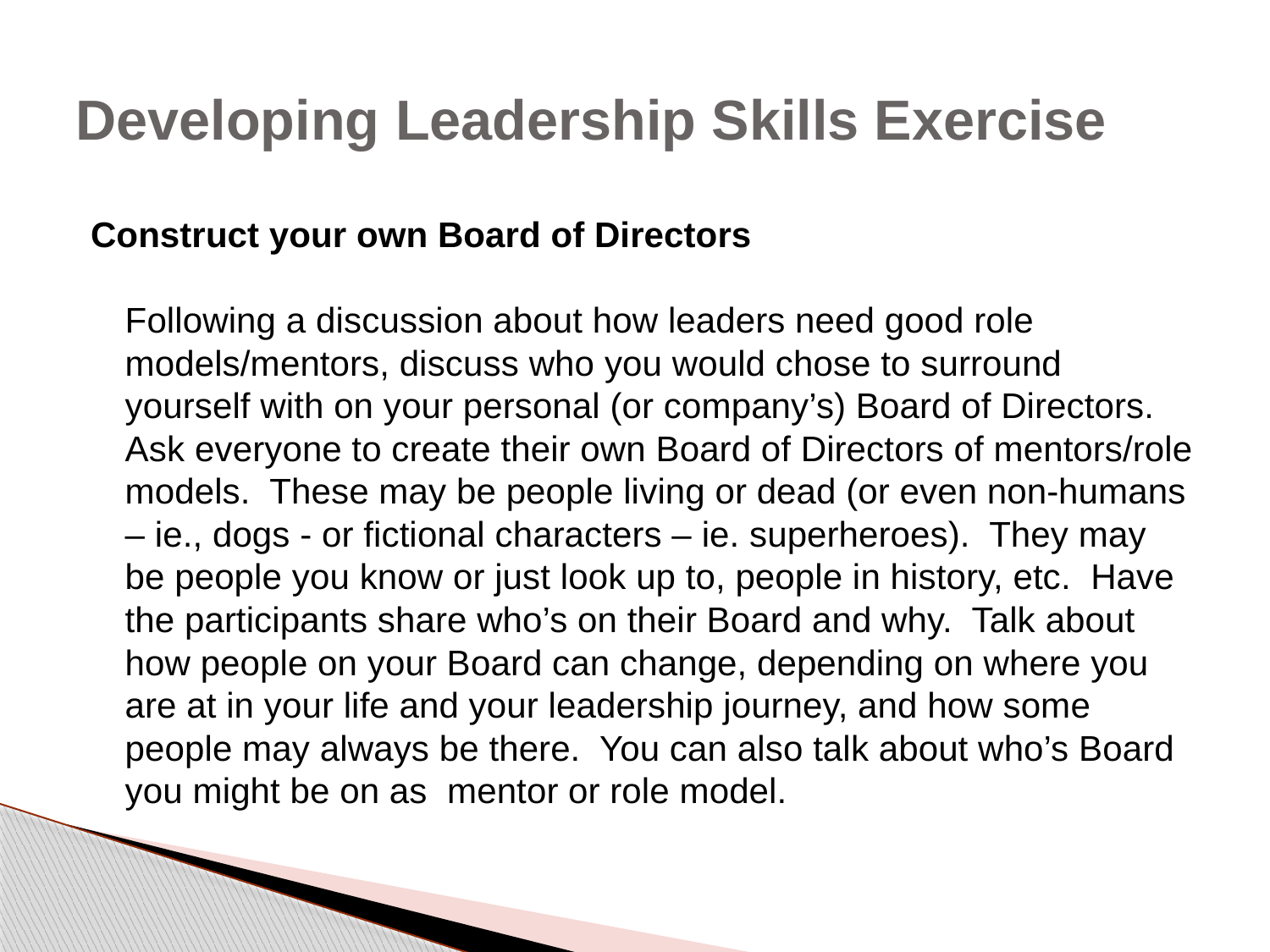

# Developing Leadership Skills Exercise
Construct your own Board of Directors
Following a discussion about how leaders need good role models/mentors, discuss who you would chose to surround yourself with on your personal (or company’s) Board of Directors.   Ask everyone to create their own Board of Directors of mentors/role models.  These may be people living or dead (or even non-humans – ie., dogs - or fictional characters – ie. superheroes).  They may be people you know or just look up to, people in history, etc.  Have the participants share who’s on their Board and why.  Talk about how people on your Board can change, depending on where you are at in your life and your leadership journey, and how some people may always be there.  You can also talk about who’s Board you might be on as  mentor or role model.